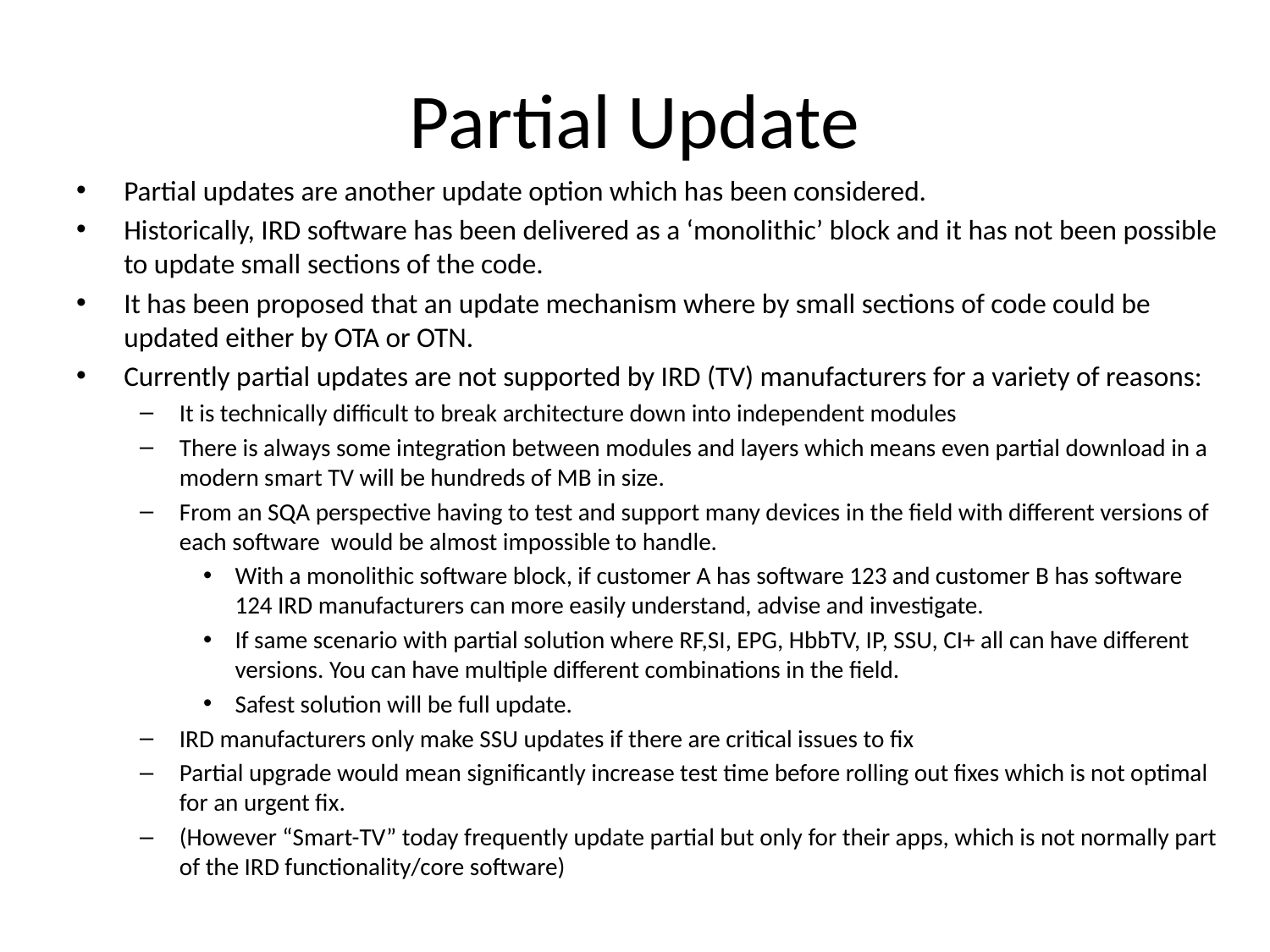

# Partial Update
Partial updates are another update option which has been considered.
Historically, IRD software has been delivered as a ‘monolithic’ block and it has not been possible to update small sections of the code.
It has been proposed that an update mechanism where by small sections of code could be updated either by OTA or OTN.
Currently partial updates are not supported by IRD (TV) manufacturers for a variety of reasons:
It is technically difficult to break architecture down into independent modules
There is always some integration between modules and layers which means even partial download in a modern smart TV will be hundreds of MB in size.
From an SQA perspective having to test and support many devices in the field with different versions of each software  would be almost impossible to handle.
With a monolithic software block, if customer A has software 123 and customer B has software 124 IRD manufacturers can more easily understand, advise and investigate.
If same scenario with partial solution where RF,SI, EPG, HbbTV, IP, SSU, CI+ all can have different versions. You can have multiple different combinations in the field.
Safest solution will be full update.
IRD manufacturers only make SSU updates if there are critical issues to fix
Partial upgrade would mean significantly increase test time before rolling out fixes which is not optimal for an urgent fix.
(However “Smart-TV” today frequently update partial but only for their apps, which is not normally part of the IRD functionality/core software)